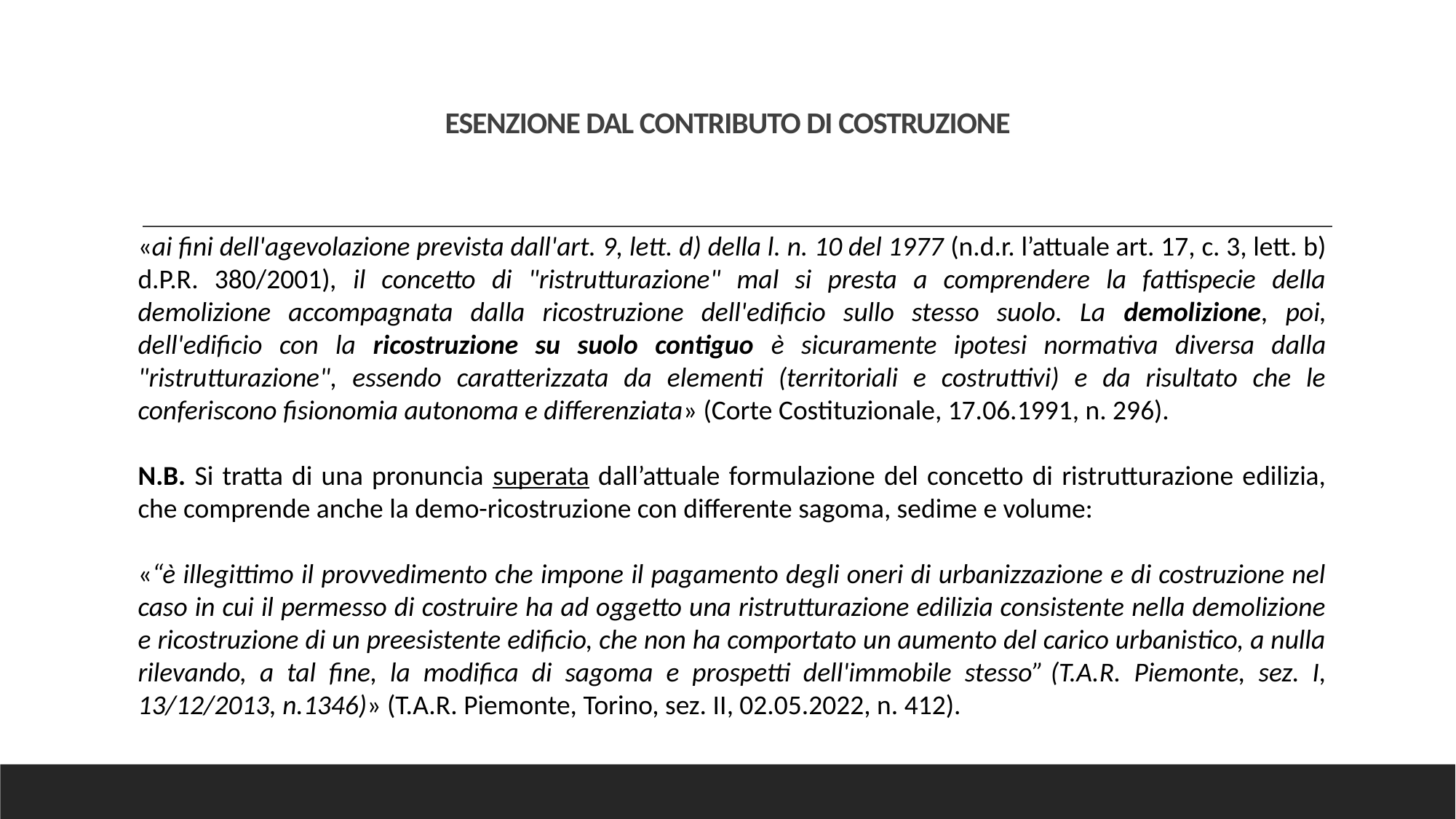

# ESENZIONE DAL CONTRIBUTO DI COSTRUZIONE
«ai fini dell'agevolazione prevista dall'art. 9, lett. d) della l. n. 10 del 1977 (n.d.r. l’attuale art. 17, c. 3, lett. b) d.P.R. 380/2001), il concetto di "ristrutturazione" mal si presta a comprendere la fattispecie della demolizione accompagnata dalla ricostruzione dell'edificio sullo stesso suolo. La demolizione, poi, dell'edificio con la ricostruzione su suolo contiguo è sicuramente ipotesi normativa diversa dalla "ristrutturazione", essendo caratterizzata da elementi (territoriali e costruttivi) e da risultato che le conferiscono fisionomia autonoma e differenziata» (Corte Costituzionale, 17.06.1991, n. 296).

N.B. Si tratta di una pronuncia superata dall’attuale formulazione del concetto di ristrutturazione edilizia, che comprende anche la demo-ricostruzione con differente sagoma, sedime e volume:

«“è illegittimo il provvedimento che impone il pagamento degli oneri di urbanizzazione e di costruzione nel caso in cui il permesso di costruire ha ad oggetto una ristrutturazione edilizia consistente nella demolizione e ricostruzione di un preesistente edificio, che non ha comportato un aumento del carico urbanistico, a nulla rilevando, a tal fine, la modifica di sagoma e prospetti dell'immobile stesso” (T.A.R. Piemonte, sez. I, 13/12/2013, n.1346)» (T.A.R. Piemonte, Torino, sez. II, 02.05.2022, n. 412).